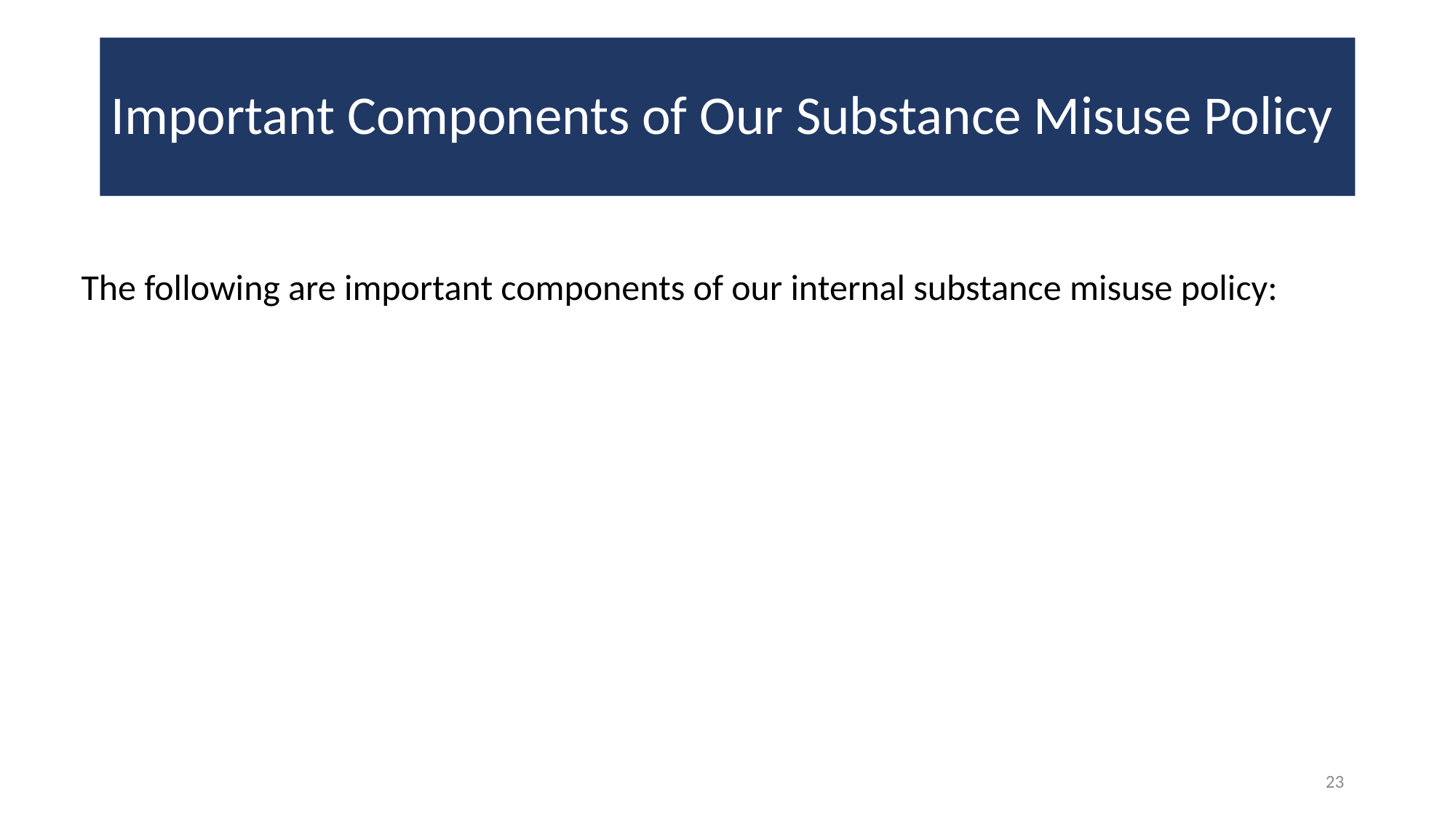

# Important Components of Our Substance Misuse Policy

The following are important components of our internal substance misuse policy:

23